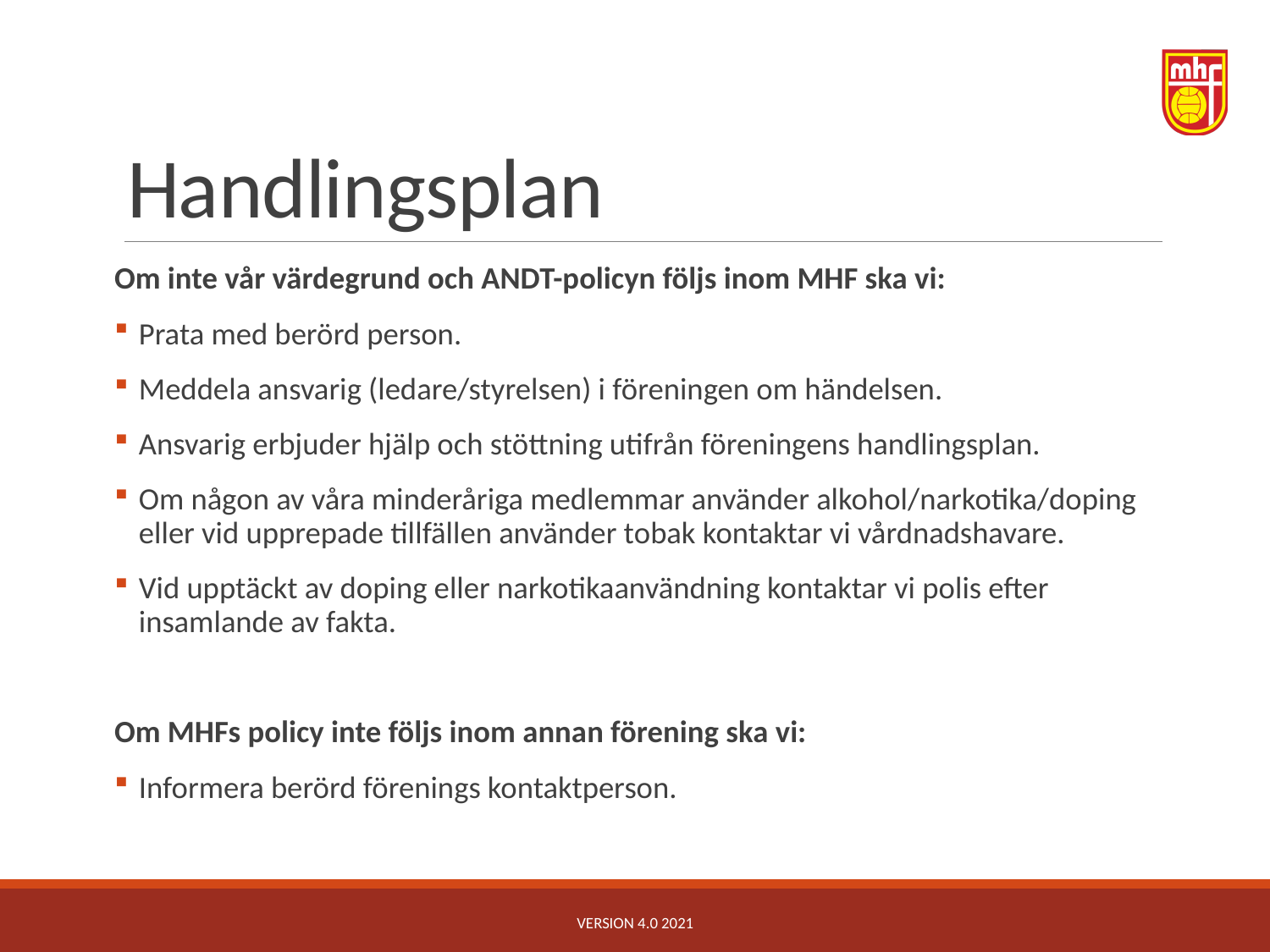

# Handlingsplan
Om inte vår värdegrund och ANDT-policyn följs inom MHF ska vi:
Prata med berörd person.
Meddela ansvarig (ledare/styrelsen) i föreningen om händelsen.
Ansvarig erbjuder hjälp och stöttning utifrån föreningens handlingsplan.
Om någon av våra minderåriga medlemmar använder alkohol/narkotika/doping eller vid upprepade tillfällen använder tobak kontaktar vi vårdnadshavare.
Vid upptäckt av doping eller narkotikaanvändning kontaktar vi polis efter insamlande av fakta.

Om MHFs policy inte följs inom annan förening ska vi:
Informera berörd förenings kontaktperson.

Version 4.0 2021